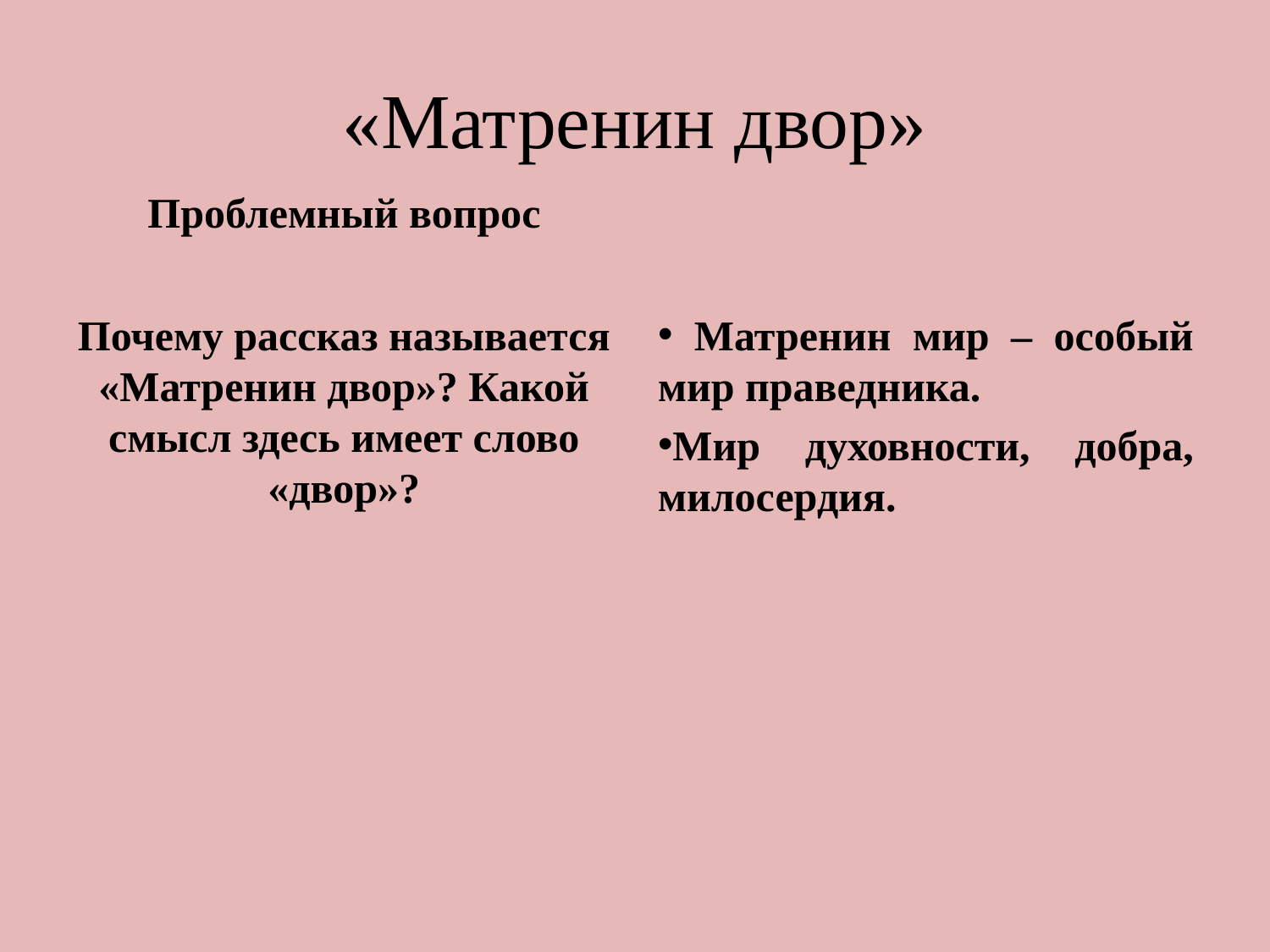

# «Матренин двор»
Проблемный вопрос

Почему рассказ называется «Матренин двор»? Какой смысл здесь имеет слово «двор»?

 Матренин мир – особый мир праведника.
Мир духовности, добра, милосердия.